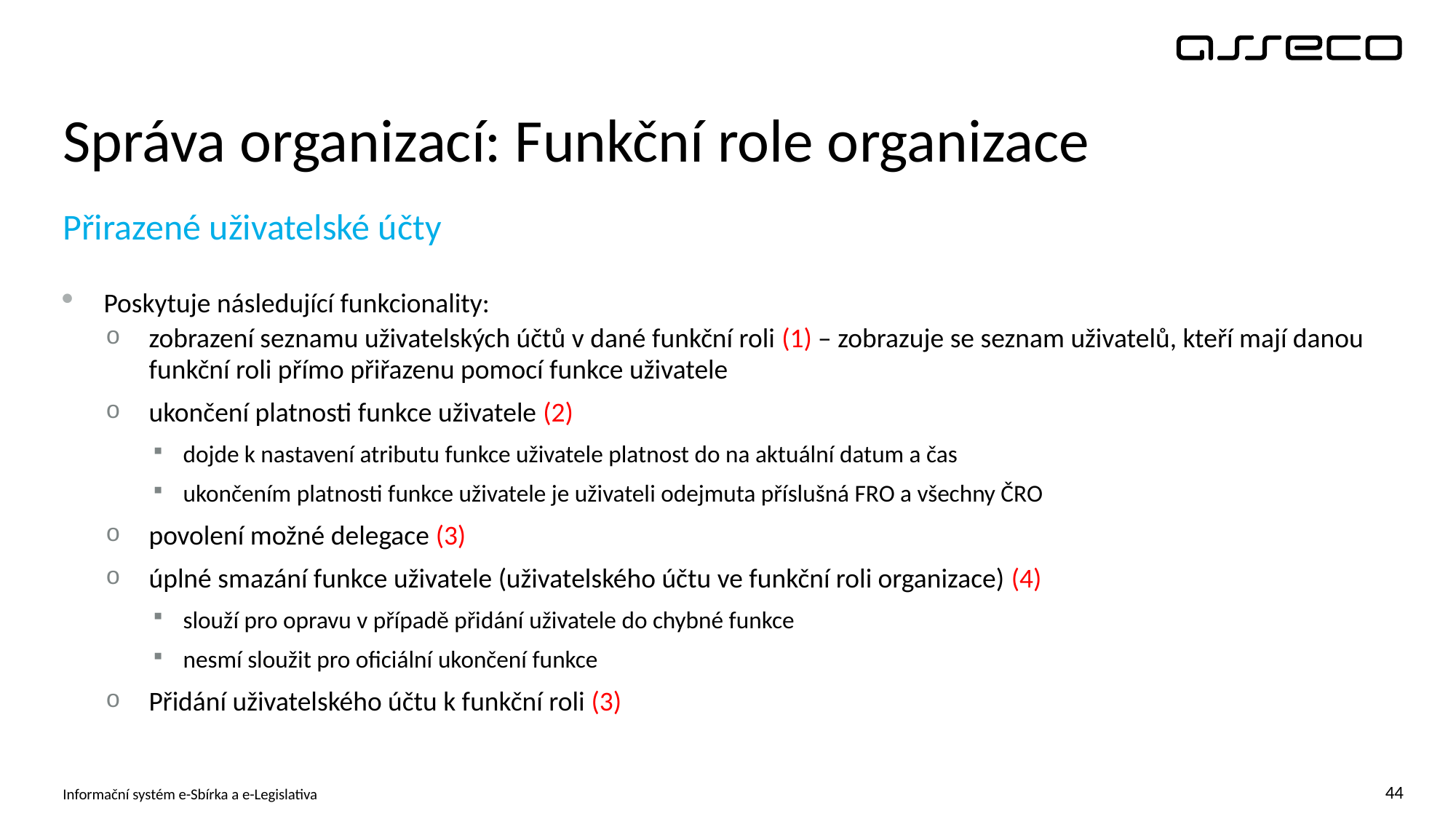

# Správa organizací: Funkční role organizace
Přirazené uživatelské účty
Poskytuje následující funkcionality:
zobrazení seznamu uživatelských účtů v dané funkční roli (1) – zobrazuje se seznam uživatelů, kteří mají danou funkční roli přímo přiřazenu pomocí funkce uživatele
ukončení platnosti funkce uživatele (2)
dojde k nastavení atributu funkce uživatele platnost do na aktuální datum a čas
ukončením platnosti funkce uživatele je uživateli odejmuta příslušná FRO a všechny ČRO
povolení možné delegace (3)
úplné smazání funkce uživatele (uživatelského účtu ve funkční roli organizace) (4)
slouží pro opravu v případě přidání uživatele do chybné funkce
nesmí sloužit pro oficiální ukončení funkce
Přidání uživatelského účtu k funkční roli (3)

Informační systém e-Sbírka a e-Legislativa
44